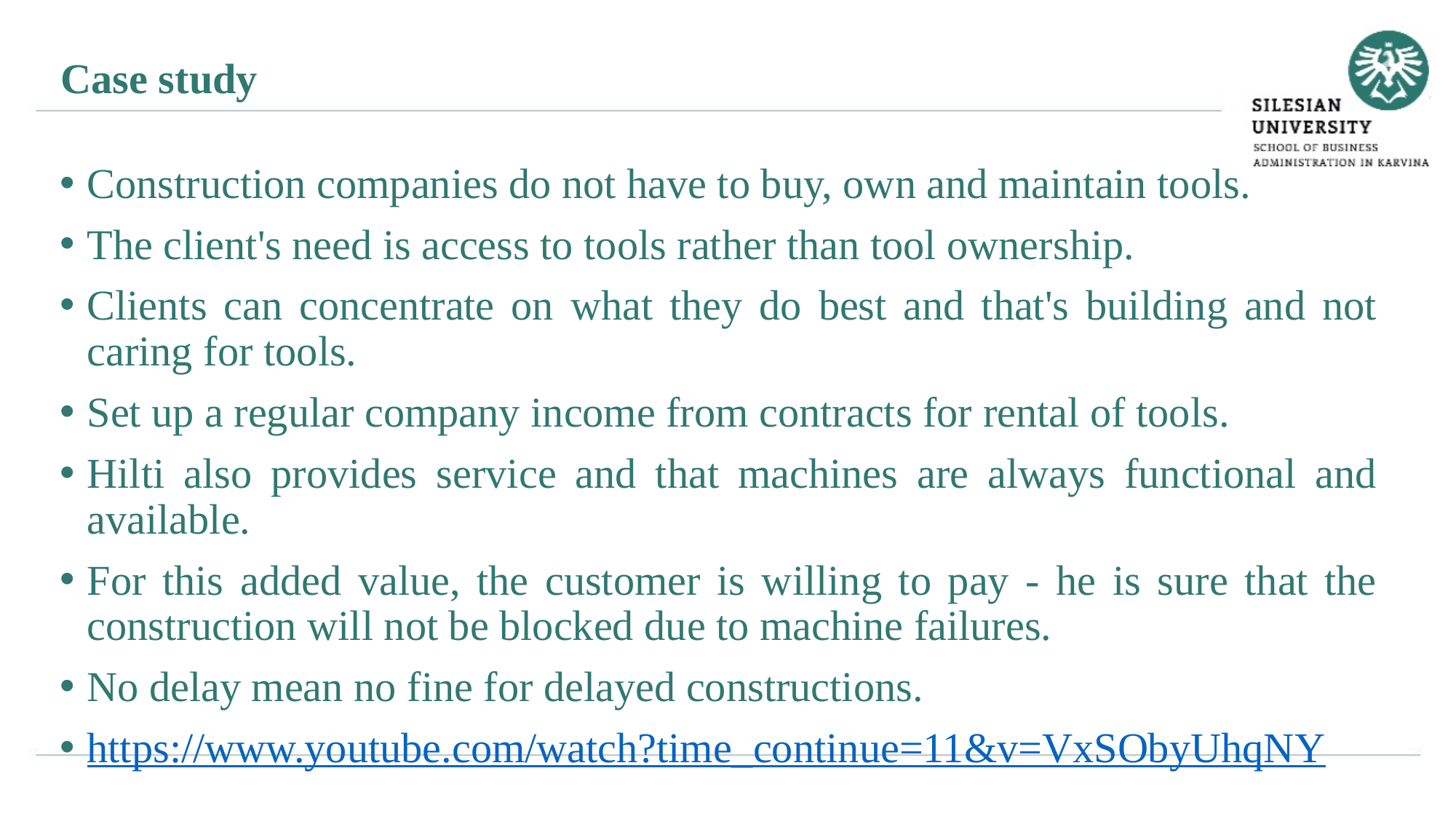

Case study
Construction companies do not have to buy, own and maintain tools.
The client's need is access to tools rather than tool ownership.
Clients can concentrate on what they do best and that's building and not caring for tools.
Set up a regular company income from contracts for rental of tools.
Hilti also provides service and that machines are always functional and available.
For this added value, the customer is willing to pay - he is sure that the construction will not be blocked due to machine failures.
No delay mean no fine for delayed constructions.
https://www.youtube.com/watch?time_continue=11&v=VxSObyUhqNY